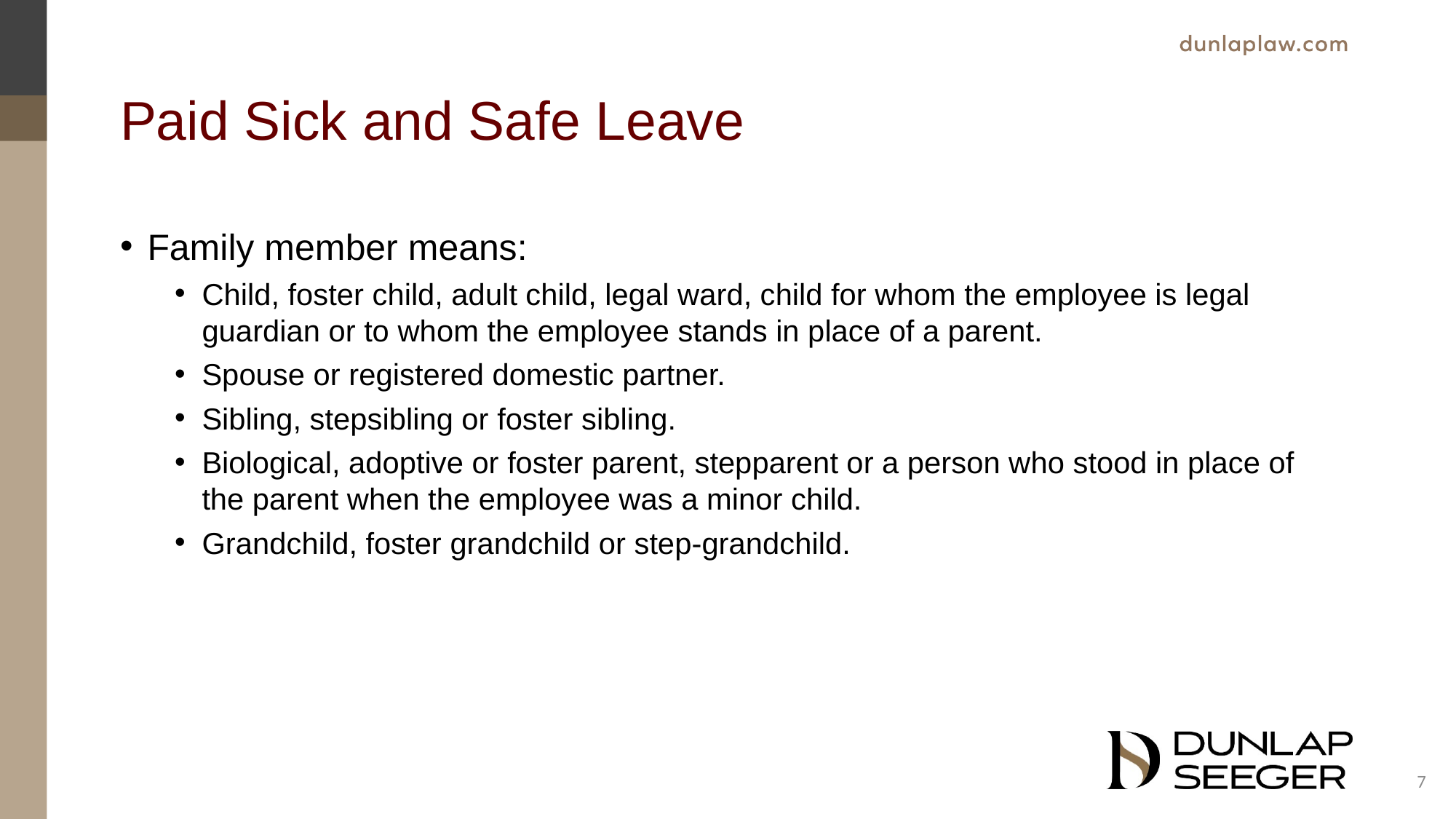

# Paid Sick and Safe Leave
Family member means:
Child, foster child, adult child, legal ward, child for whom the employee is legal guardian or to whom the employee stands in place of a parent.
Spouse or registered domestic partner.
Sibling, stepsibling or foster sibling.
Biological, adoptive or foster parent, stepparent or a person who stood in place of the parent when the employee was a minor child.
Grandchild, foster grandchild or step-grandchild.
7